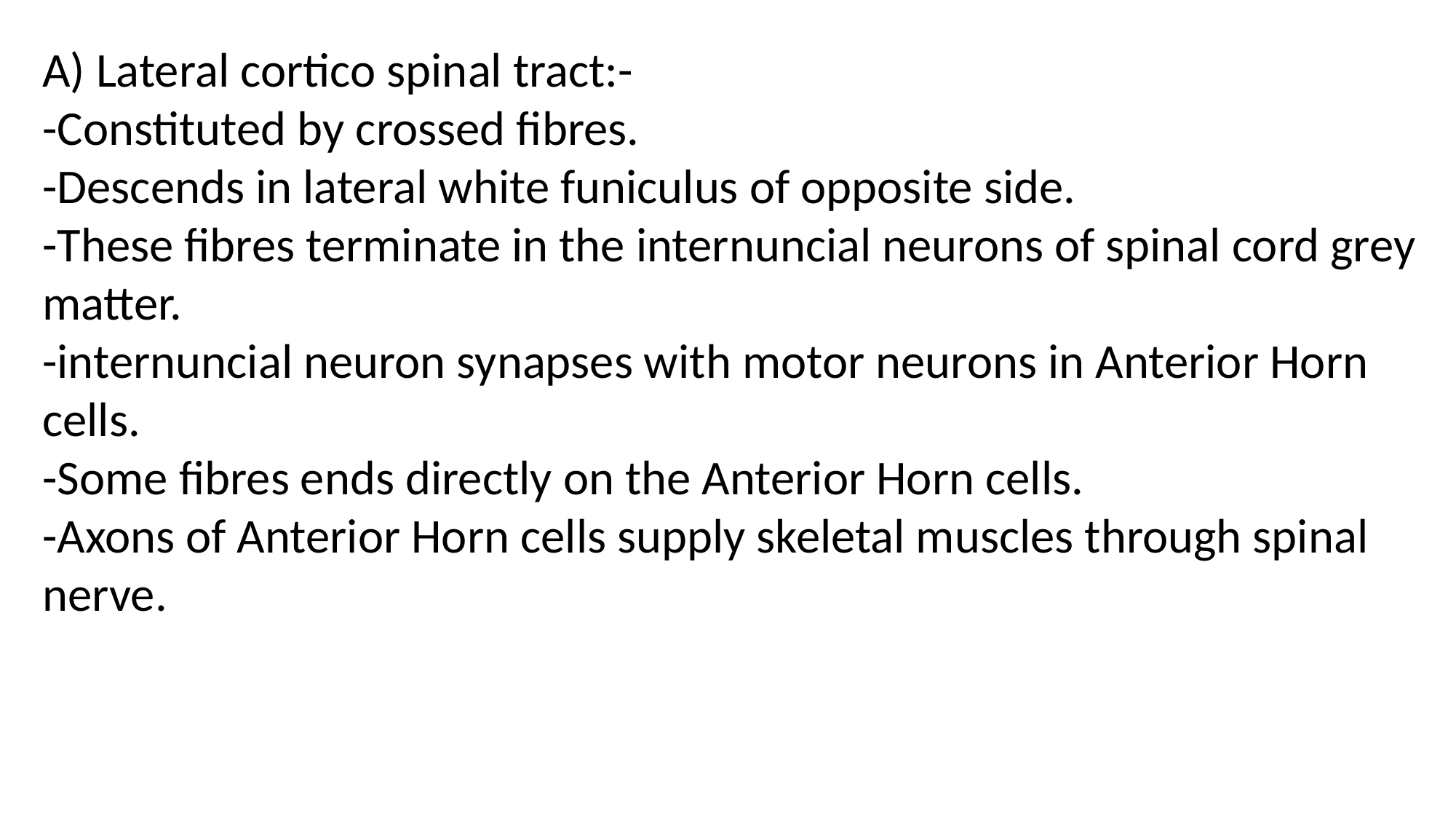

A) Lateral cortico spinal tract:-
-Constituted by crossed fibres.
-Descends in lateral white funiculus of opposite side.
-These fibres terminate in the internuncial neurons of spinal cord grey matter.
-internuncial neuron synapses with motor neurons in Anterior Horn cells.
-Some fibres ends directly on the Anterior Horn cells.
-Axons of Anterior Horn cells supply skeletal muscles through spinal nerve.